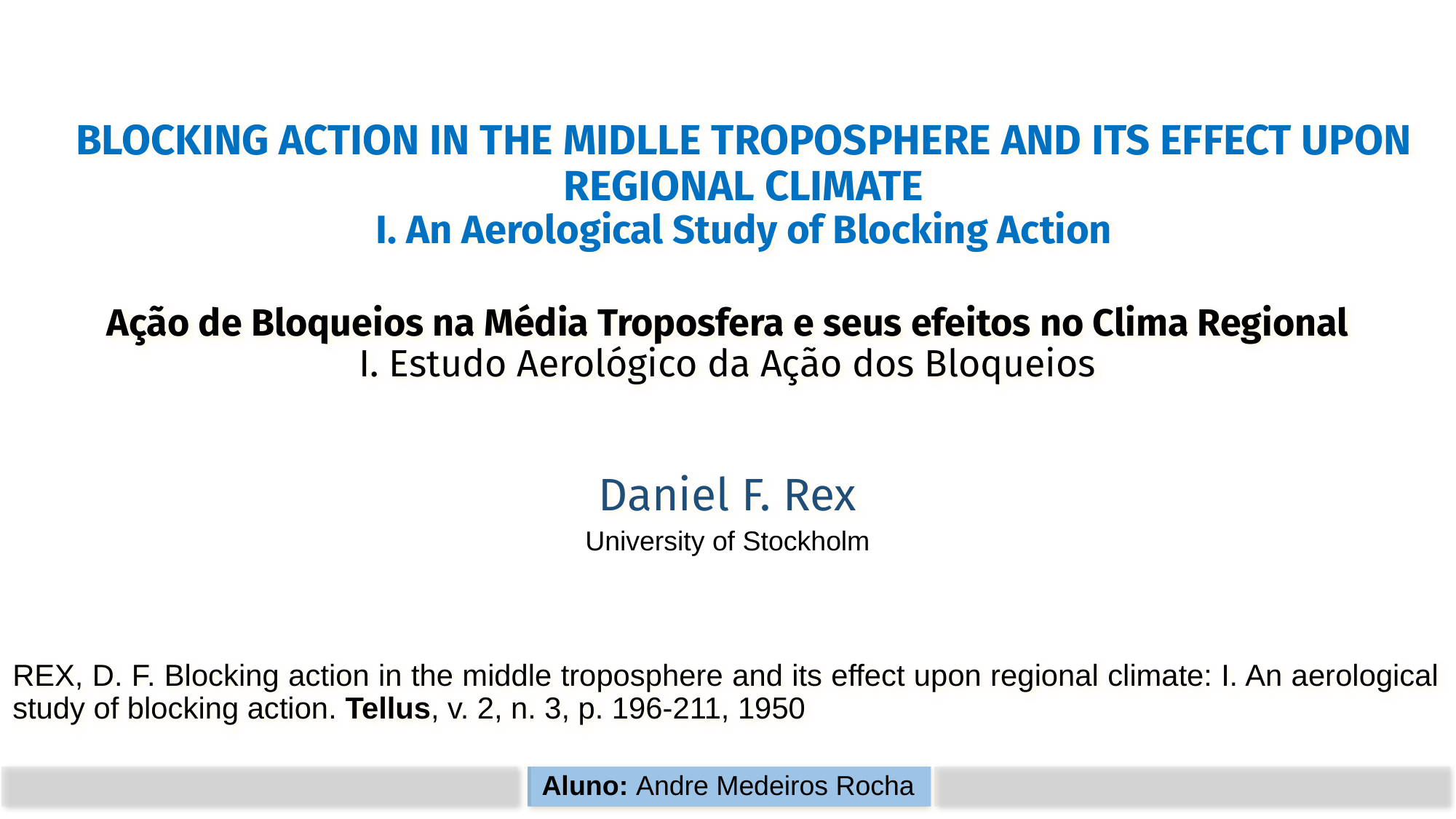

BLOCKING ACTION IN THE MIDLLE TROPOSPHERE AND ITS EFFECT UPON REGIONAL CLIMATE
I. An Aerological Study of Blocking Action
Ação de Bloqueios na Média Troposfera e seus efeitos no Clima Regional
I. Estudo Aerológico da Ação dos Bloqueios
Daniel F. Rex
University of Stockholm
REX, D. F. Blocking action in the middle troposphere and its effect upon regional climate: I. An aerological study of blocking action. Tellus, v. 2, n. 3, p. 196-211, 1950

Aluno: Andre Medeiros Rocha